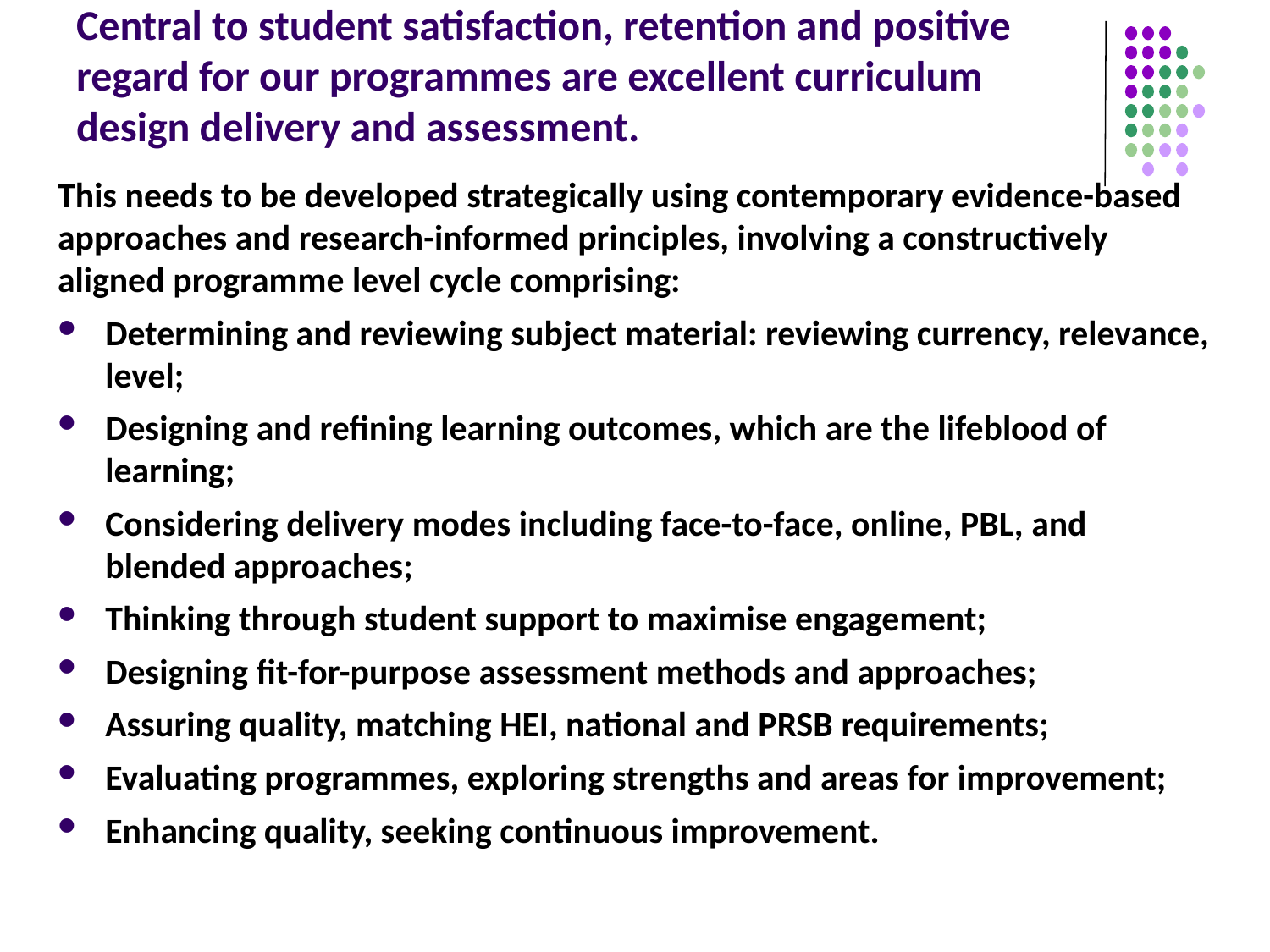

# Central to student satisfaction, retention and positive regard for our programmes are excellent curriculum design delivery and assessment.
This needs to be developed strategically using contemporary evidence-based approaches and research-informed principles, involving a constructively aligned programme level cycle comprising:
Determining and reviewing subject material: reviewing currency, relevance, level;
Designing and refining learning outcomes, which are the lifeblood of learning;
Considering delivery modes including face-to-face, online, PBL, and blended approaches;
Thinking through student support to maximise engagement;
Designing fit-for-purpose assessment methods and approaches;
Assuring quality, matching HEI, national and PRSB requirements;
Evaluating programmes, exploring strengths and areas for improvement;
Enhancing quality, seeking continuous improvement.